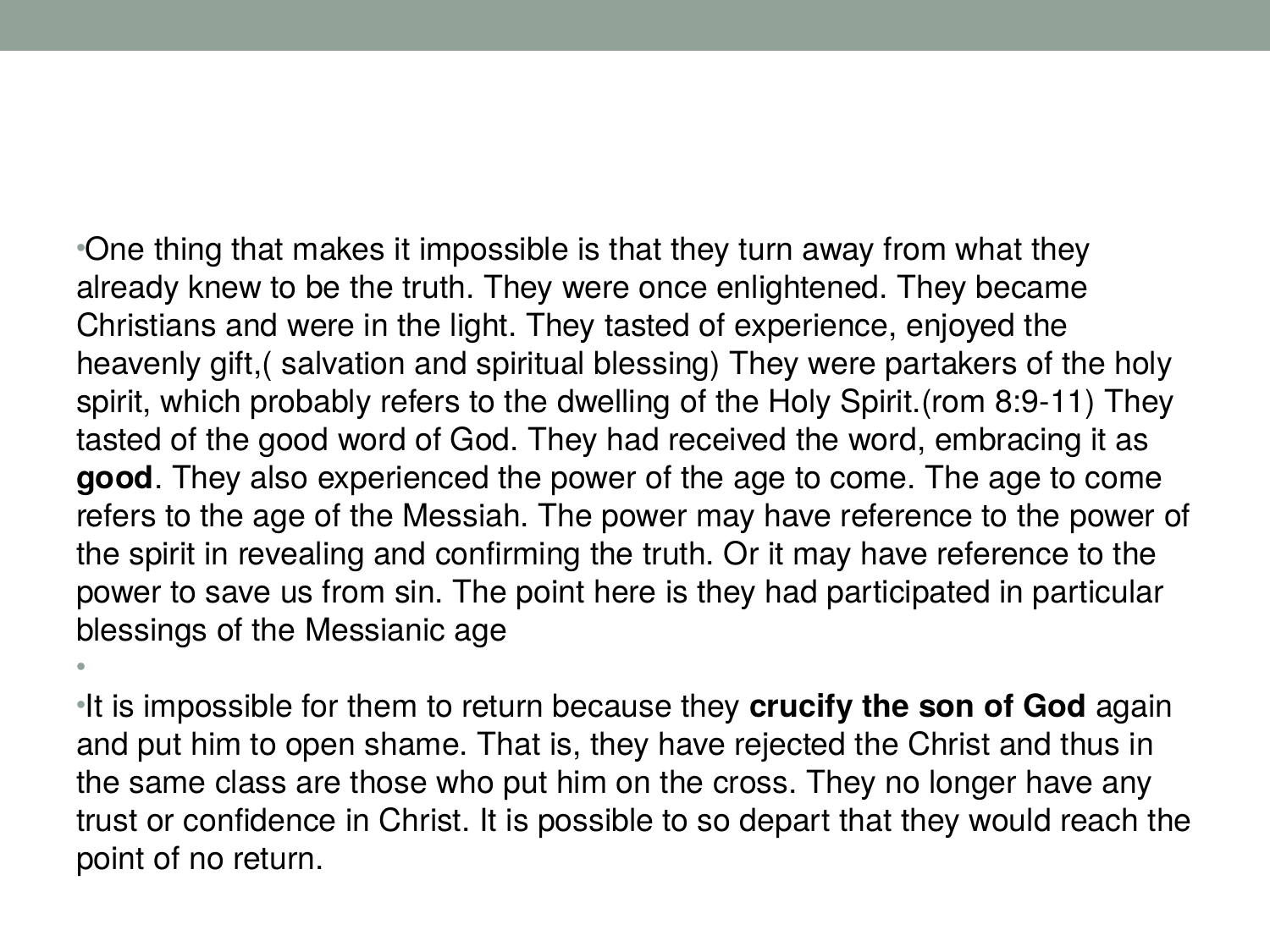

#
One thing that makes it impossible is that they turn away from what they already knew to be the truth. They were once enlightened. They became Christians and were in the light. They tasted of experience, enjoyed the heavenly gift,( salvation and spiritual blessing) They were partakers of the holy spirit, which probably refers to the dwelling of the Holy Spirit.(rom 8:9-11) They tasted of the good word of God. They had received the word, embracing it as good. They also experienced the power of the age to come. The age to come refers to the age of the Messiah. The power may have reference to the power of the spirit in revealing and confirming the truth. Or it may have reference to the power to save us from sin. The point here is they had participated in particular blessings of the Messianic age

It is impossible for them to return because they crucify the son of God again and put him to open shame. That is, they have rejected the Christ and thus in the same class are those who put him on the cross. They no longer have any trust or confidence in Christ. It is possible to so depart that they would reach the point of no return.